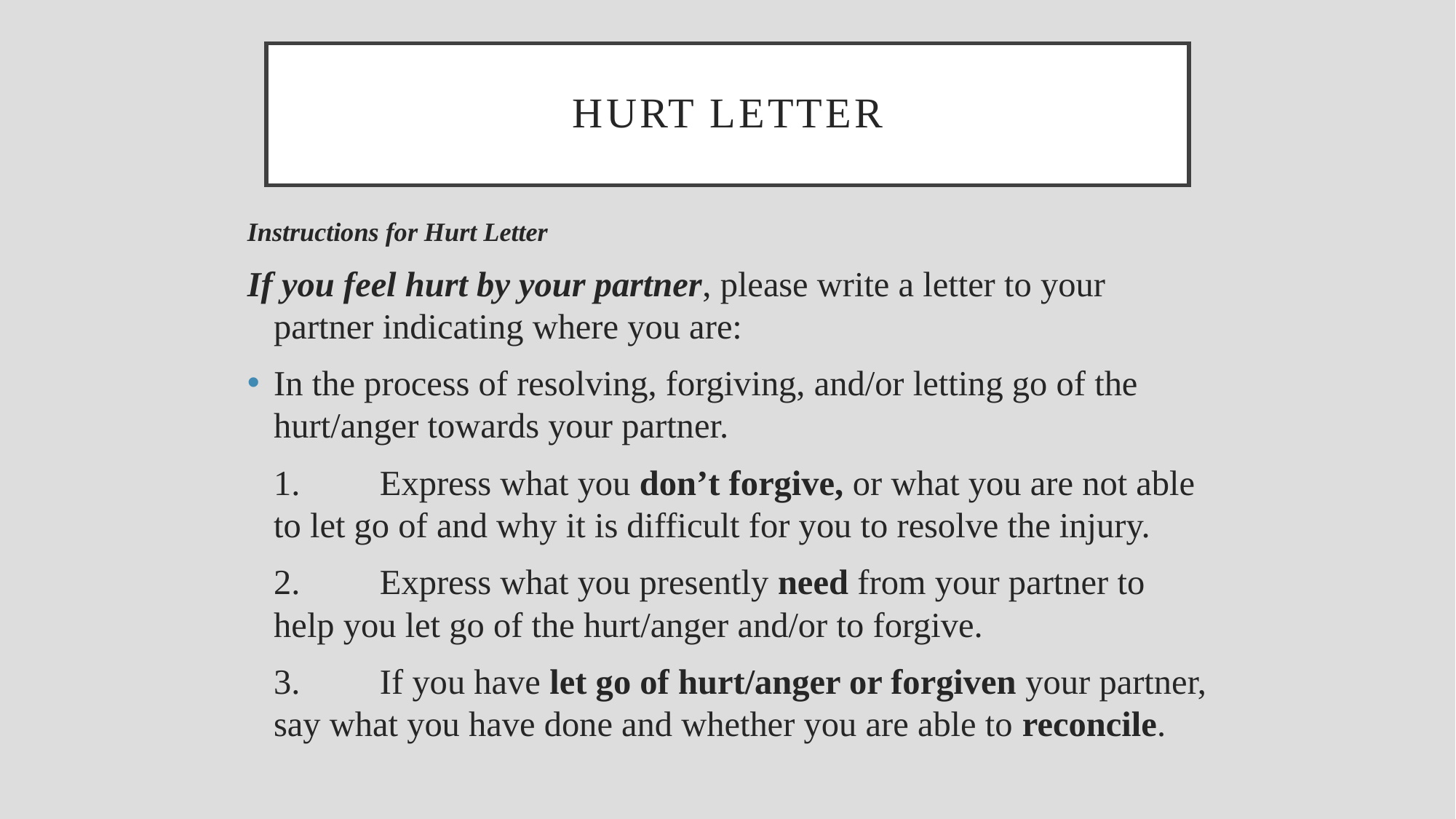

# HurT Letter
Instructions for Hurt Letter
If you feel hurt by your partner, please write a letter to your partner indicating where you are:
In the process of resolving, forgiving, and/or letting go of the hurt/anger towards your partner.
	1.	Express what you don’t forgive, or what you are not able to let go of and why it is difficult for you to resolve the injury.
	2.	Express what you presently need from your partner to help you let go of the hurt/anger and/or to forgive.
	3.	If you have let go of hurt/anger or forgiven your partner, say what you have done and whether you are able to reconcile.